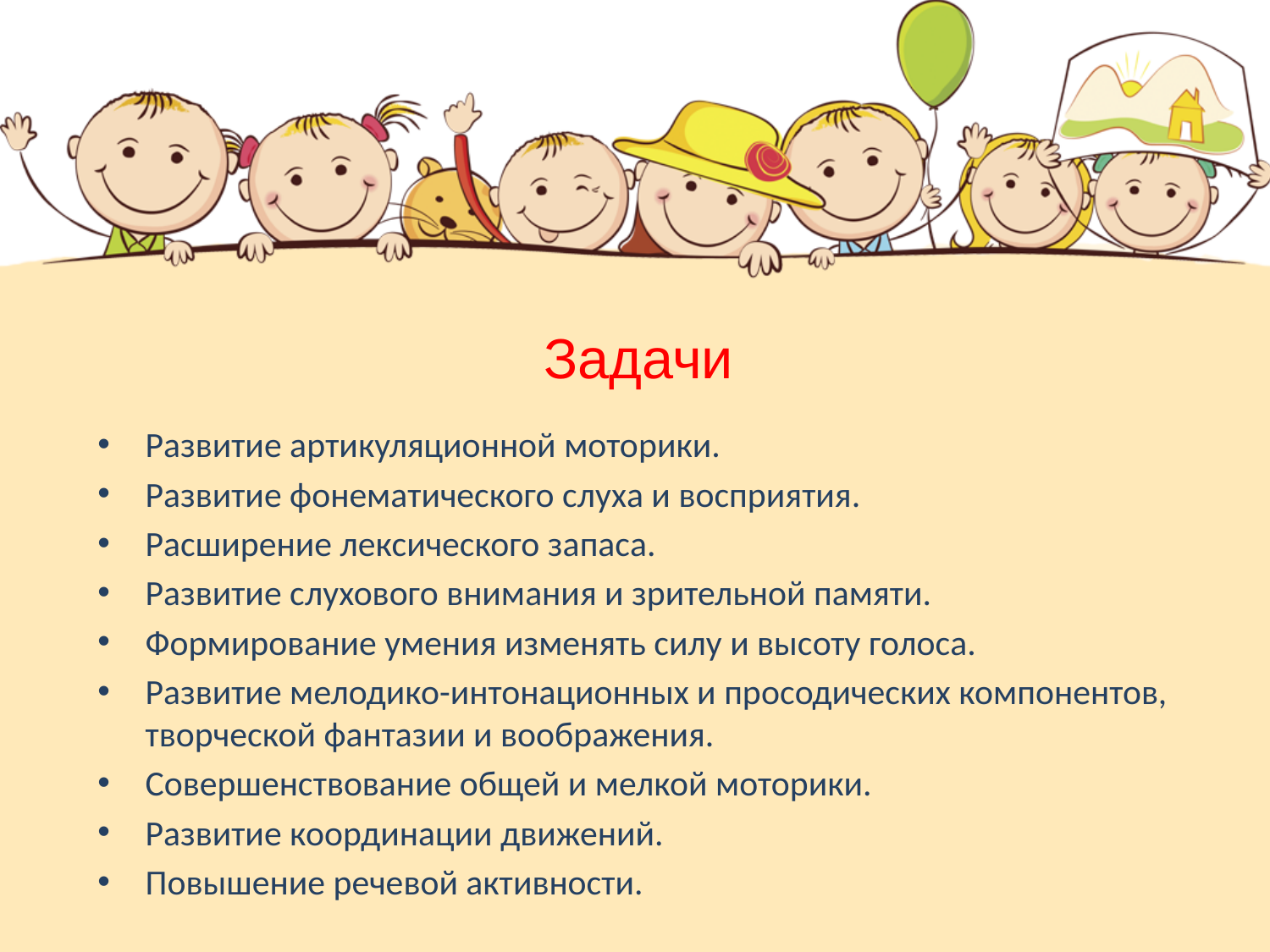

# Задачи
Развитие артикуляционной моторики.
Развитие фонематического слуха и восприятия.
Расширение лексического запаса.
Развитие слухового внимания и зрительной памяти.
Формирование умения изменять силу и высоту голоса.
Развитие мелодико-интонационных и просодических компонентов, творческой фантазии и воображения.
Совершенствование общей и мелкой моторики.
Развитие координации движений.
Повышение речевой активности.